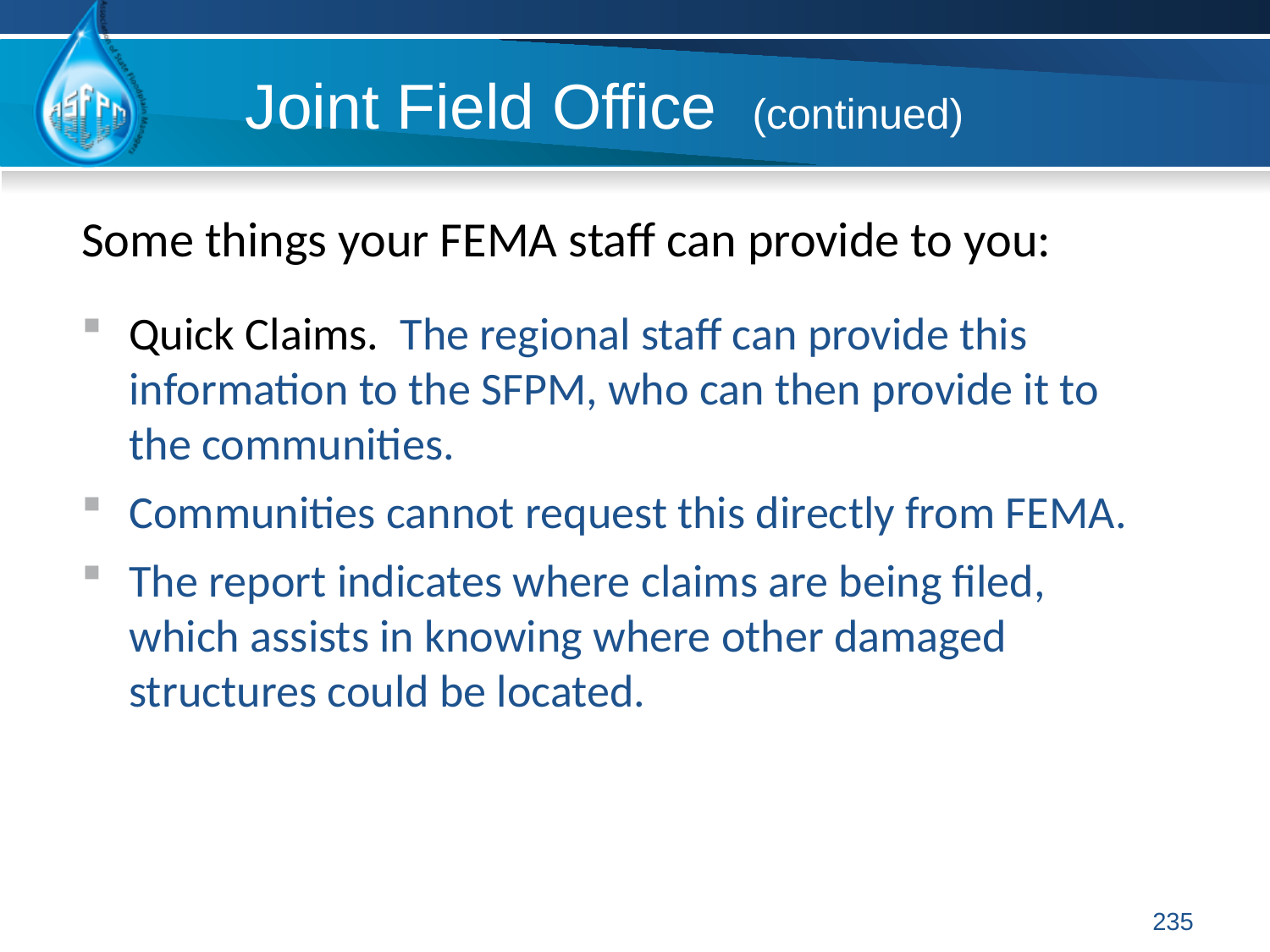

Joint Field Office  (continued)

Some things your FEMA staff can provide to you:

Quick Claims.  The regional staff can provide this  information to the SFPM, who can then provide it to the communities.
Communities cannot request this directly from FEMA.
The report indicates where claims are being filed, which assists in knowing where other damaged structures could be located.

235